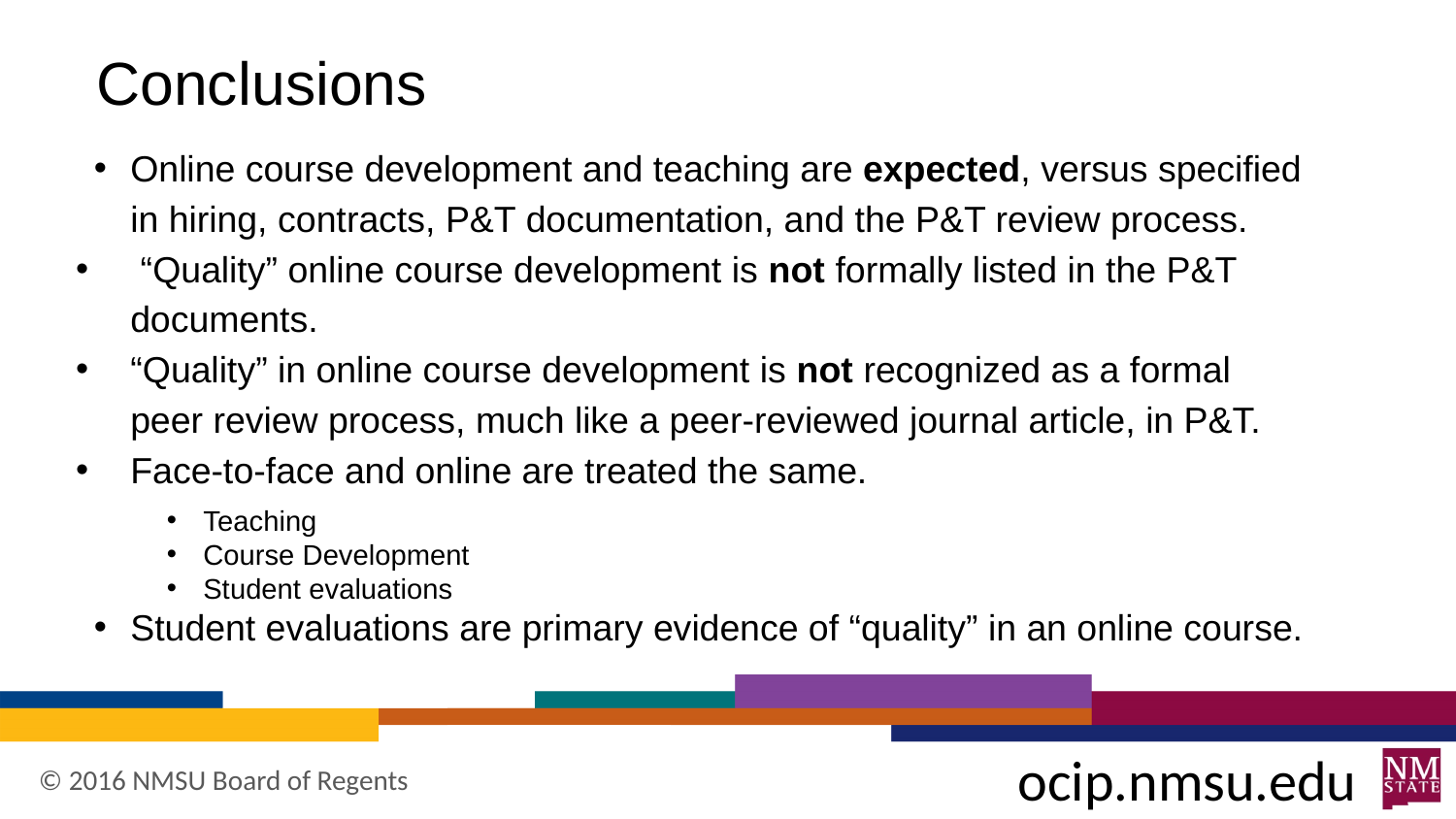

# Conclusions

Online course development and teaching are expected, versus specified in hiring, contracts, P&T documentation, and the P&T review process.
 “Quality” online course development is not formally listed in the P&T documents.
“Quality” in online course development is not recognized as a formal peer review process, much like a peer-reviewed journal article, in P&T.
Face-to-face and online are treated the same.
Teaching
Course Development
Student evaluations
Student evaluations are primary evidence of “quality” in an online course.